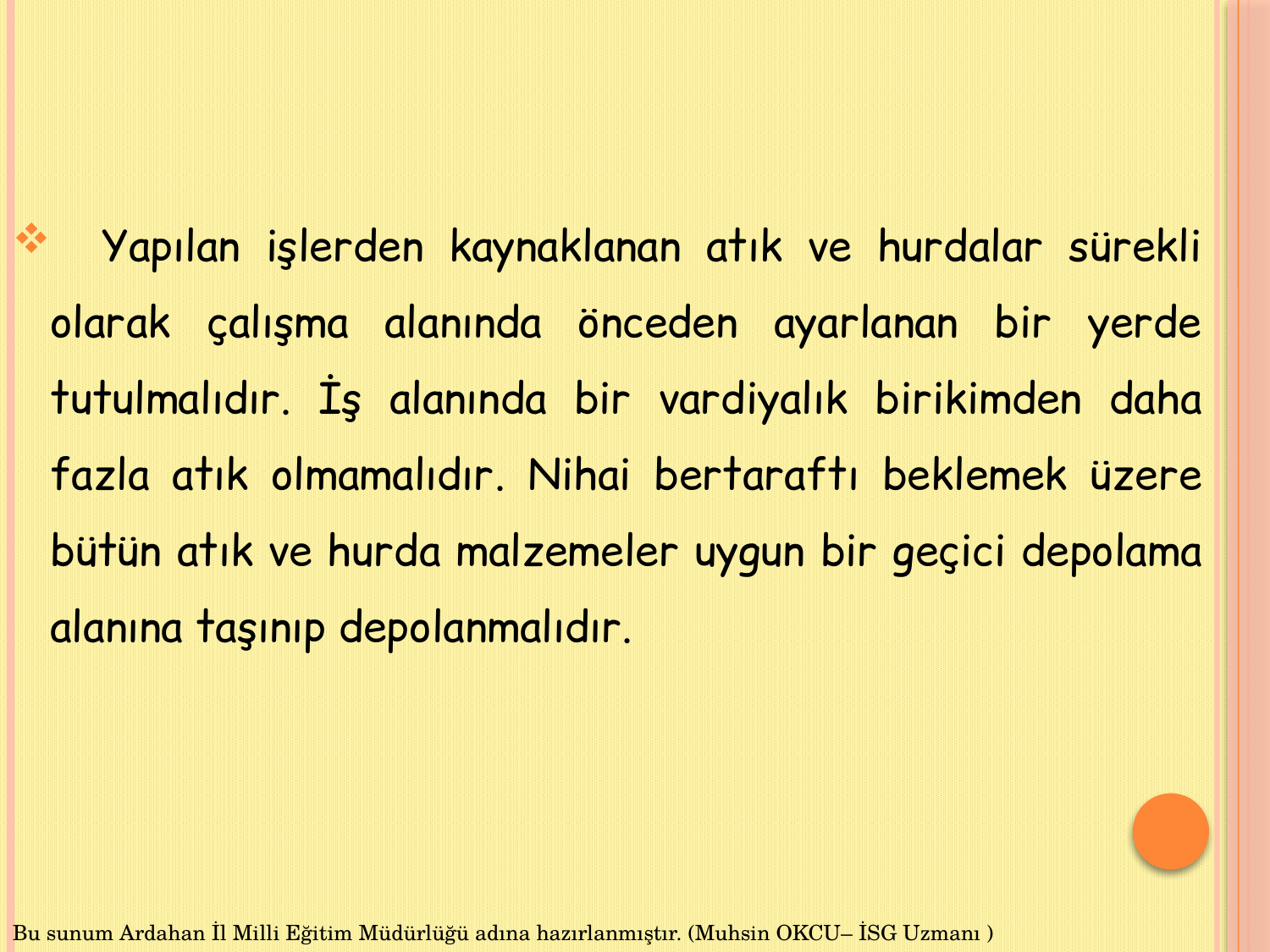

Yapılan işlerden kaynaklanan atık ve hurdalar sürekli olarak çalışma alanında önceden ayarlanan bir yerde tutulmalıdır. İş alanında bir vardiyalık birikimden daha fazla atık olmamalıdır. Nihai bertaraftı beklemek üzere bütün atık ve hurda malzemeler uygun bir geçici depolama alanına taşınıp depolanmalıdır.

Bu sunum Ardahan İl Milli Eğitim Müdürlüğü adına hazırlanmıştır. (Muhsin OKCU– İSG Uzmanı )